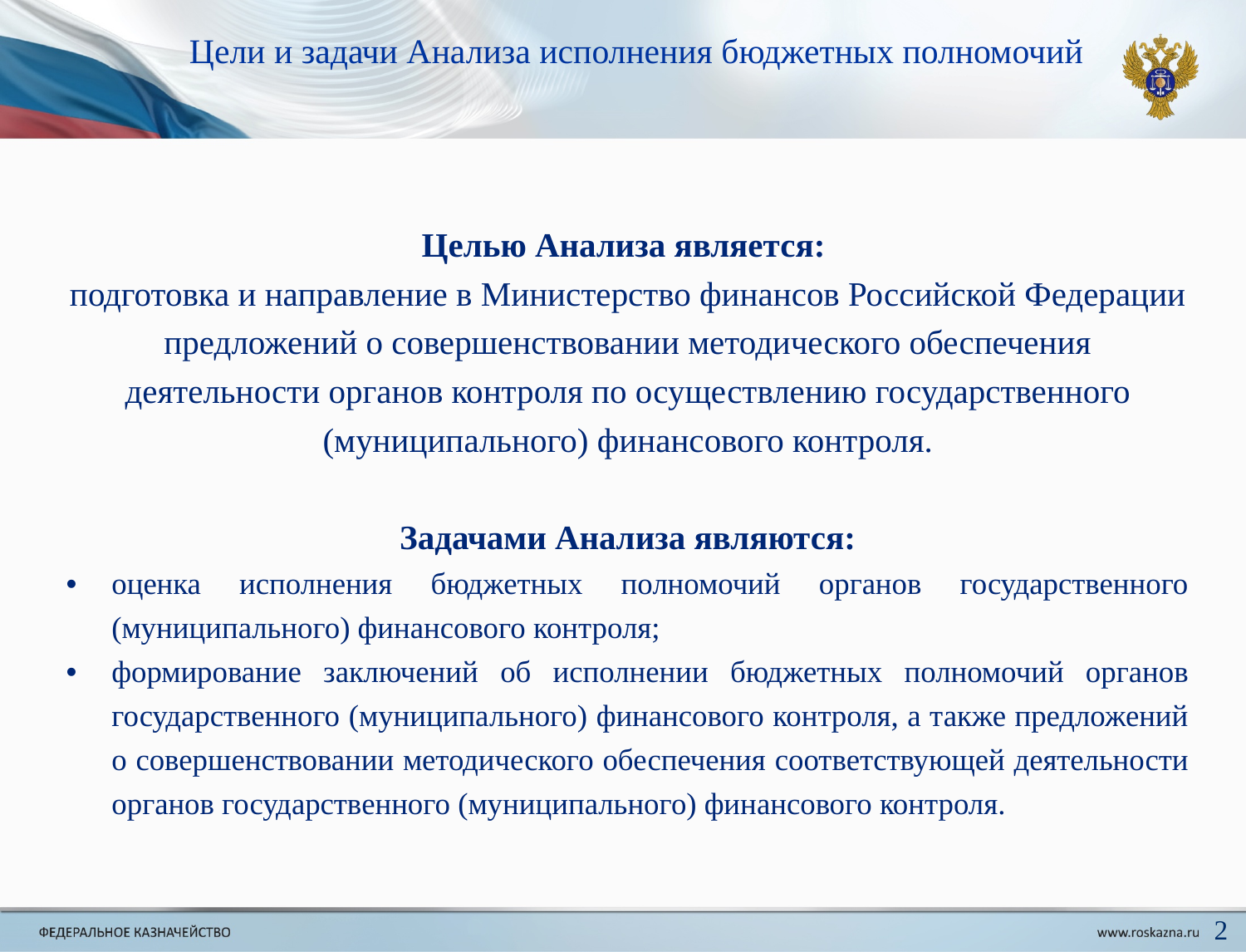

Цели и задачи Анализа исполнения бюджетных полномочий

Целью Анализа является:
подготовка и направление в Министерство финансов Российской Федерации предложений о совершенствовании методического обеспечения деятельности органов контроля по осуществлению государственного (муниципального) финансового контроля.

Задачами Анализа являются:
оценка исполнения бюджетных полномочий органов государственного (муниципального) финансового контроля;
формирование заключений об исполнении бюджетных полномочий органов государственного (муниципального) финансового контроля, а также предложений о совершенствовании методического обеспечения соответствующей деятельности органов государственного (муниципального) финансового контроля.
2